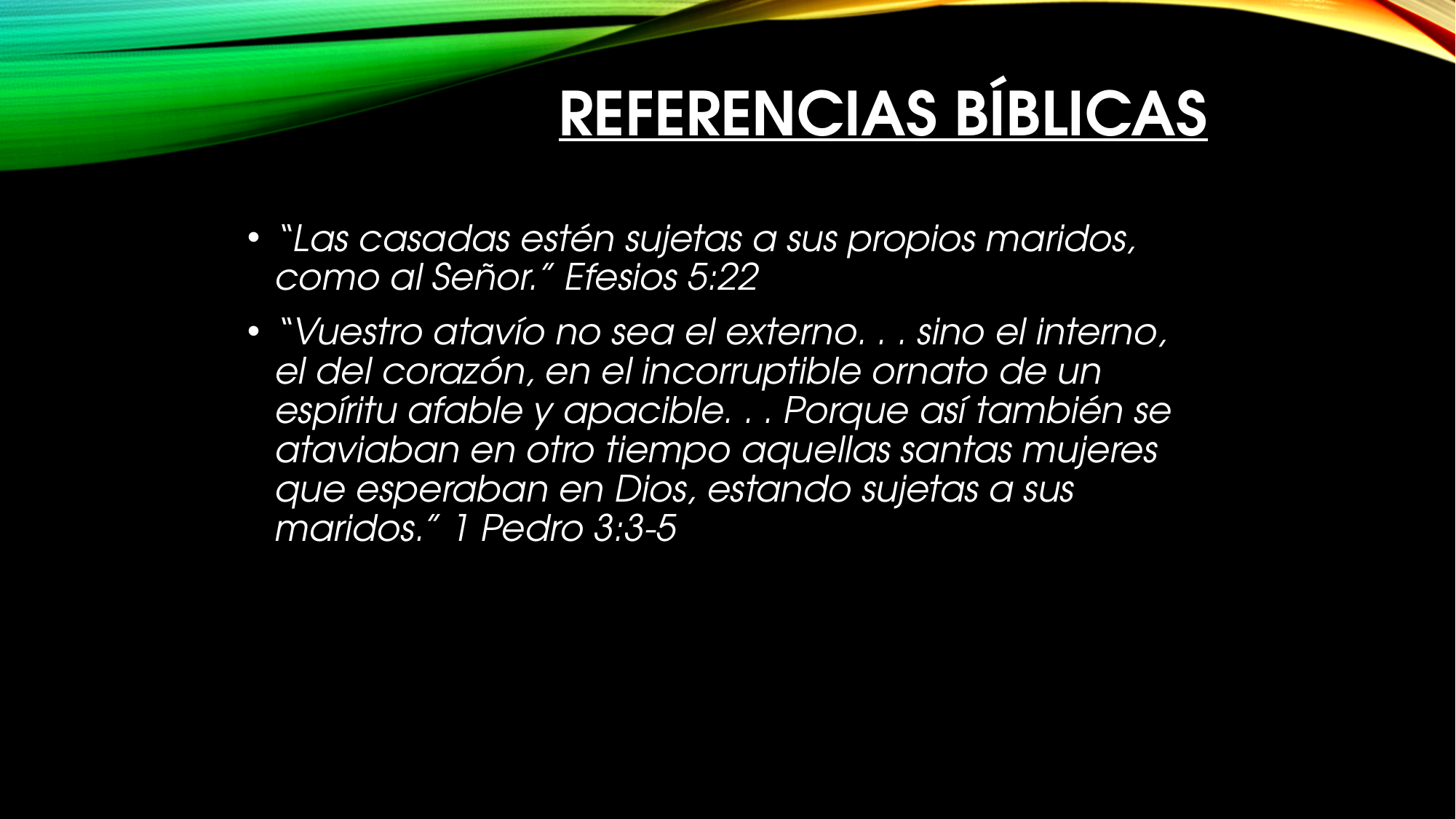

# Referencias Bíblicas
“Las casadas estén sujetas a sus propios maridos, como al Señor.” Efesios 5:22
“Vuestro atavío no sea el externo. . . sino el interno, el del corazón, en el incorruptible ornato de un espíritu afable y apacible. . . Porque así también se ataviaban en otro tiempo aquellas santas mujeres que esperaban en Dios, estando sujetas a sus maridos.” 1 Pedro 3:3-5